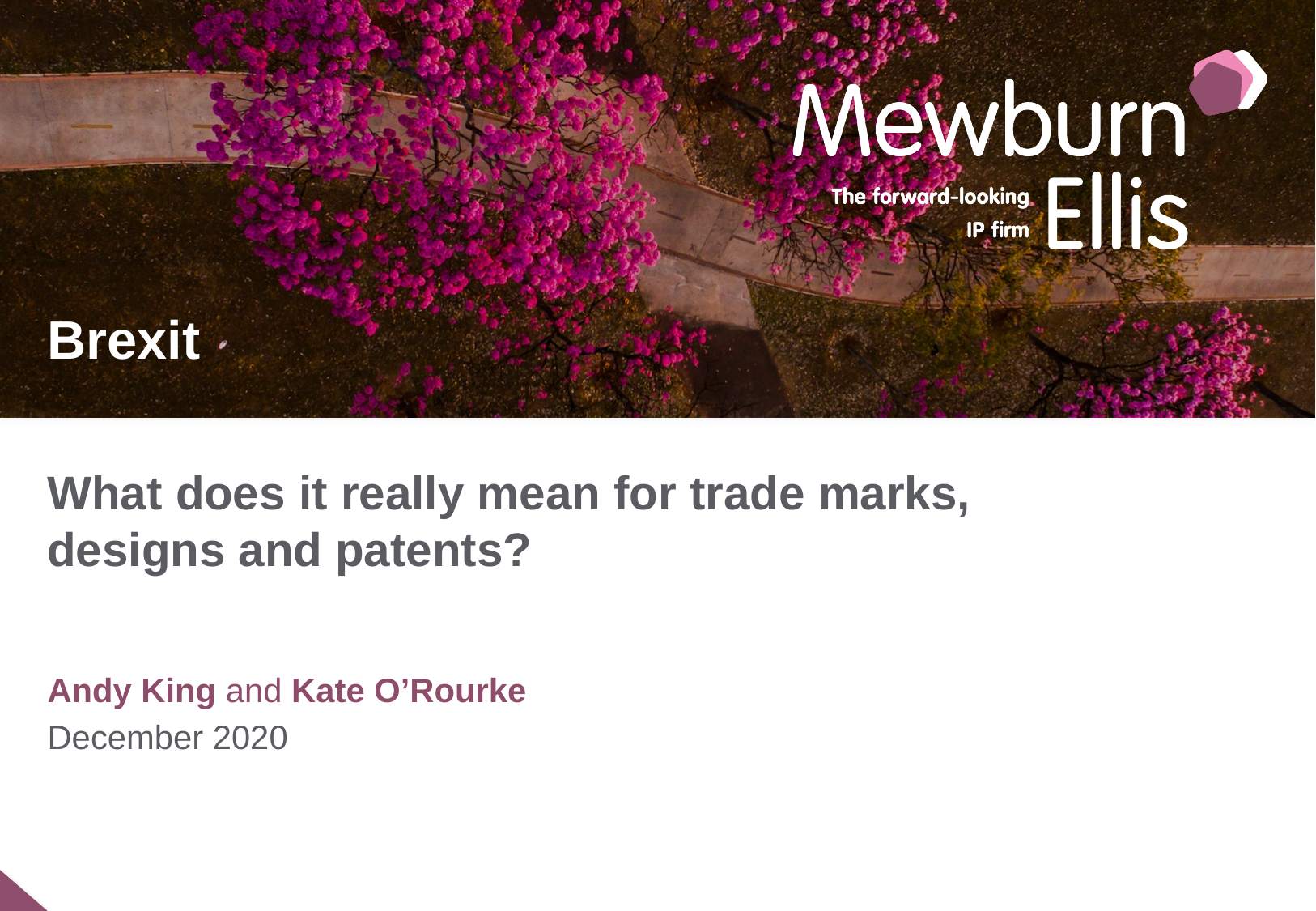

# Brexit
What does it really mean for trade marks,
designs and patents?

Andy King and Kate O’Rourke
December 2020